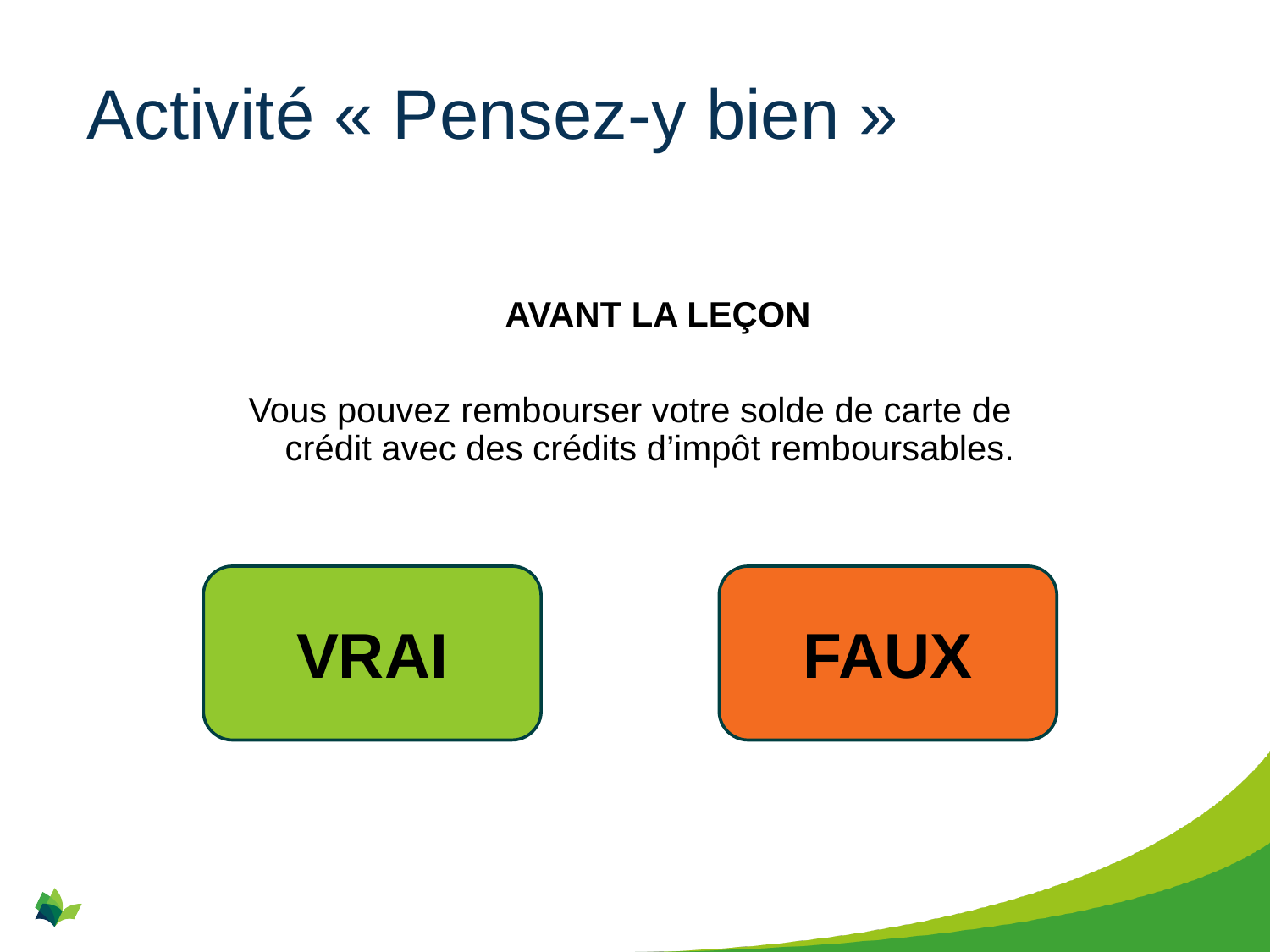

# Activité « Pensez-y bien »
AVANT LA LEÇON

Vous pouvez rembourser votre solde de carte de crédit avec des crédits d’impôt remboursables.

VRAI
FAUX